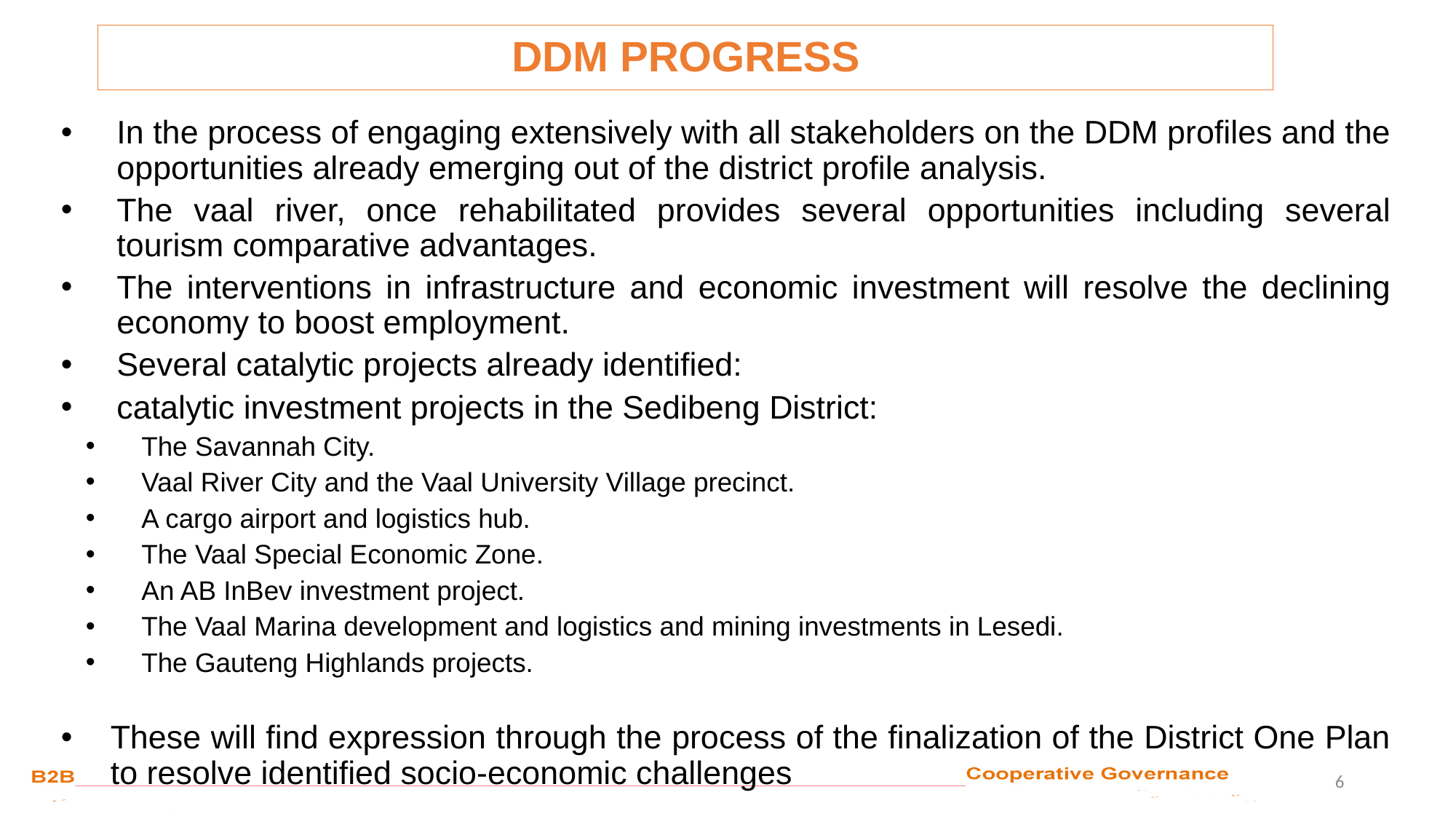

DDM PROGRESS
In the process of engaging extensively with all stakeholders on the DDM profiles and the opportunities already emerging out of the district profile analysis.
The vaal river, once rehabilitated provides several opportunities including several tourism comparative advantages.
The interventions in infrastructure and economic investment will resolve the declining economy to boost employment.
Several catalytic projects already identified:
catalytic investment projects in the Sedibeng District:
The Savannah City.
Vaal River City and the Vaal University Village precinct.
A cargo airport and logistics hub.
The Vaal Special Economic Zone.
An AB InBev investment project.
The Vaal Marina development and logistics and mining investments in Lesedi.
The Gauteng Highlands projects.

These will find expression through the process of the finalization of the District One Plan to resolve identified socio-economic challenges

6